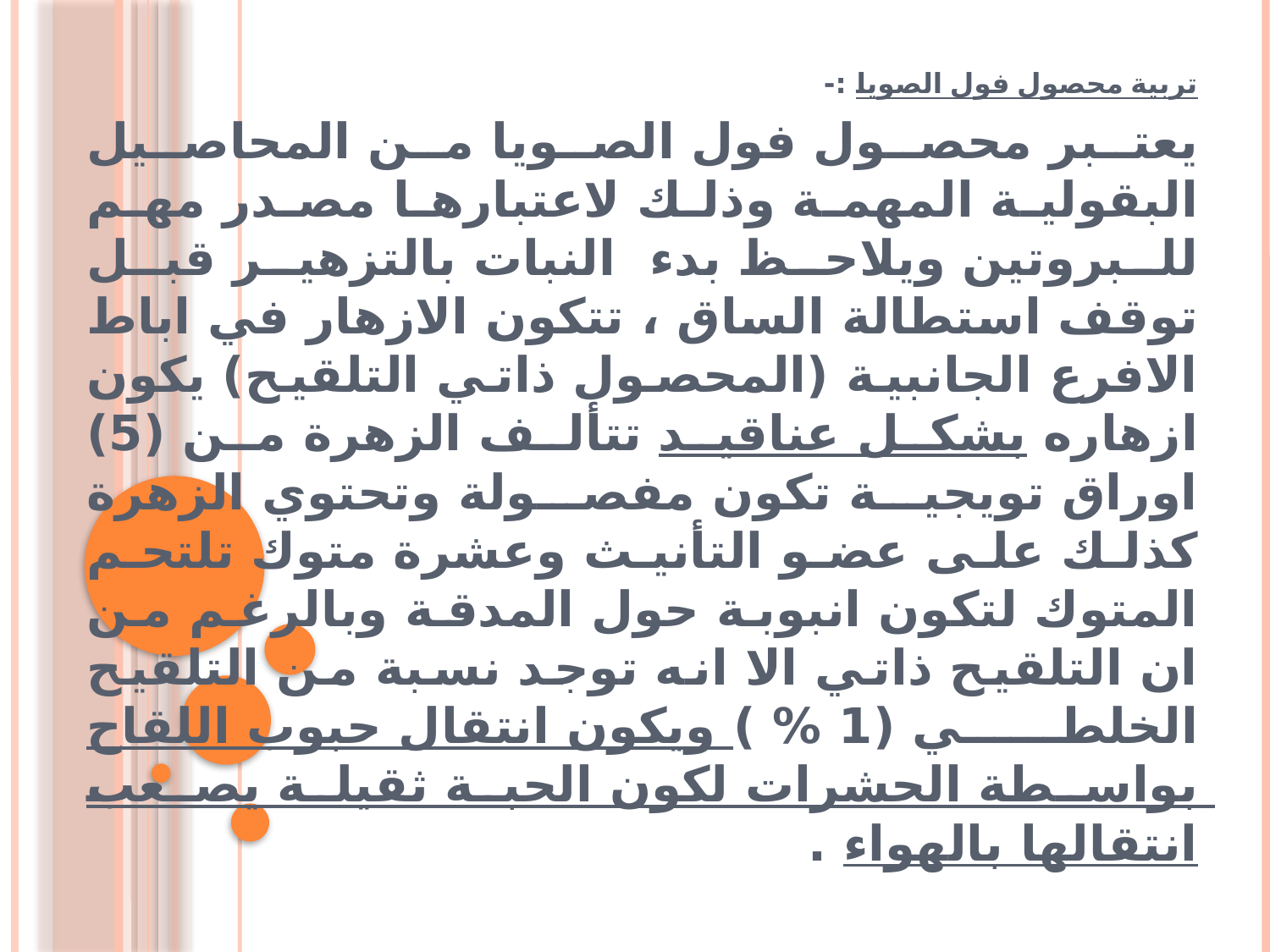

تربية محصول فول الصويا :-
يعتبر محصول فول الصويا من المحاصيل البقولية المهمة وذلك لاعتبارها مصدر مهم للبروتين ويلاحظ بدء  النبات بالتزهير قبل توقف استطالة الساق ، تتكون الازهار في اباط الافرع الجانبية (المحصول ذاتي التلقيح) يكون ازهاره بشكل عناقيد تتألف الزهرة من (5) اوراق تويجية تكون مفصولة وتحتوي الزهرة كذلك على عضو التأنيث وعشرة متوك تلتحم المتوك لتكون انبوبة حول المدقة وبالرغم من ان التلقيح ذاتي الا انه توجد نسبة من التلقيح الخلطي (1 % ) ويكون انتقال حبوب اللقاح بواسطة الحشرات لكون الحبة ثقيلة يصعب انتقالها بالهواء .

#